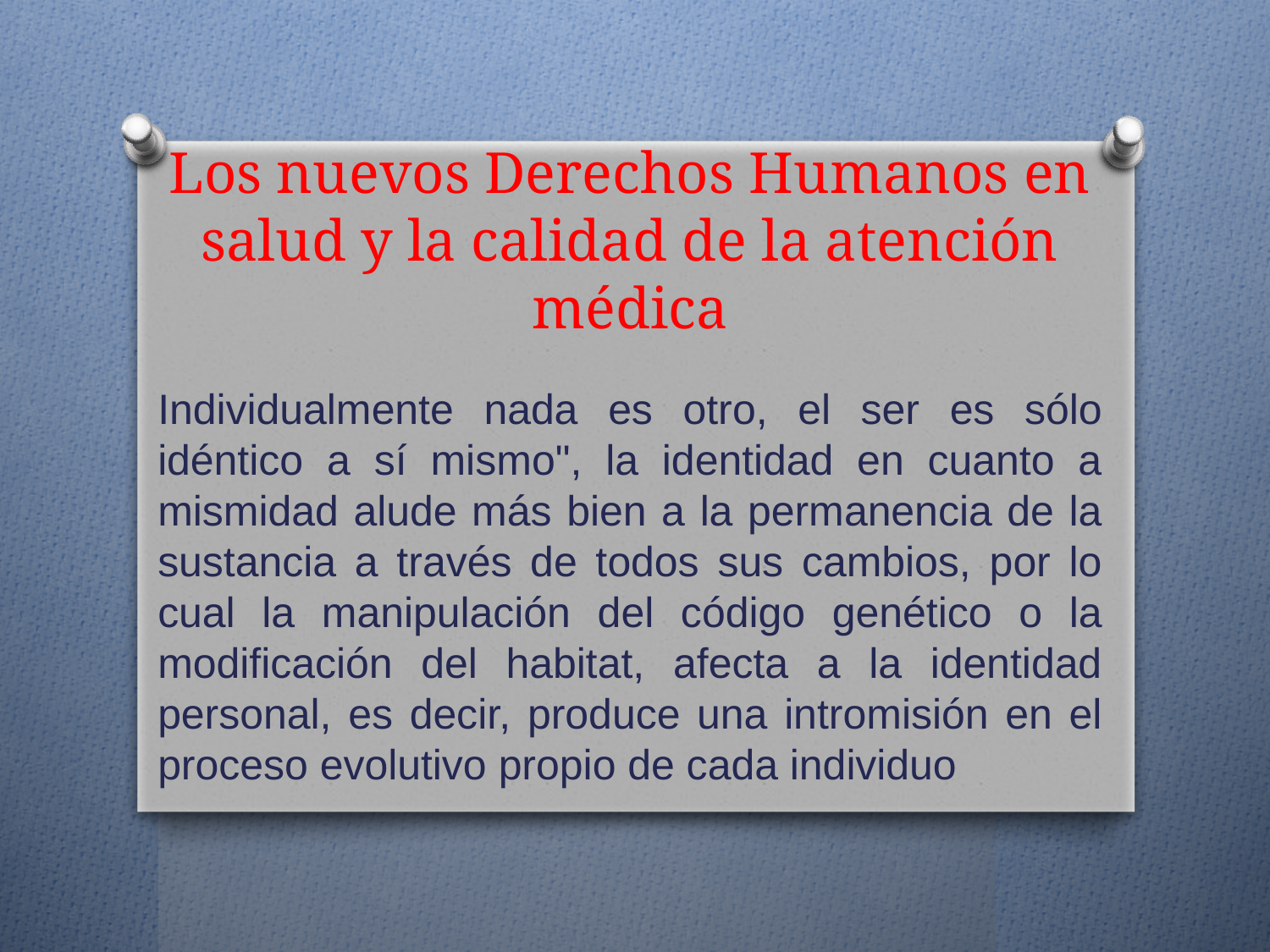

# Los nuevos Derechos Humanos en salud y la calidad de la atención médica
Individualmente nada es otro, el ser es sólo idéntico a sí mismo", la identidad en cuanto a mismidad alude más bien a la permanencia de la sustancia a través de todos sus cambios, por lo cual la manipulación del código genético o la modificación del habitat, afecta a la identidad personal, es decir, produce una intromisión en el proceso evolutivo propio de cada individuo